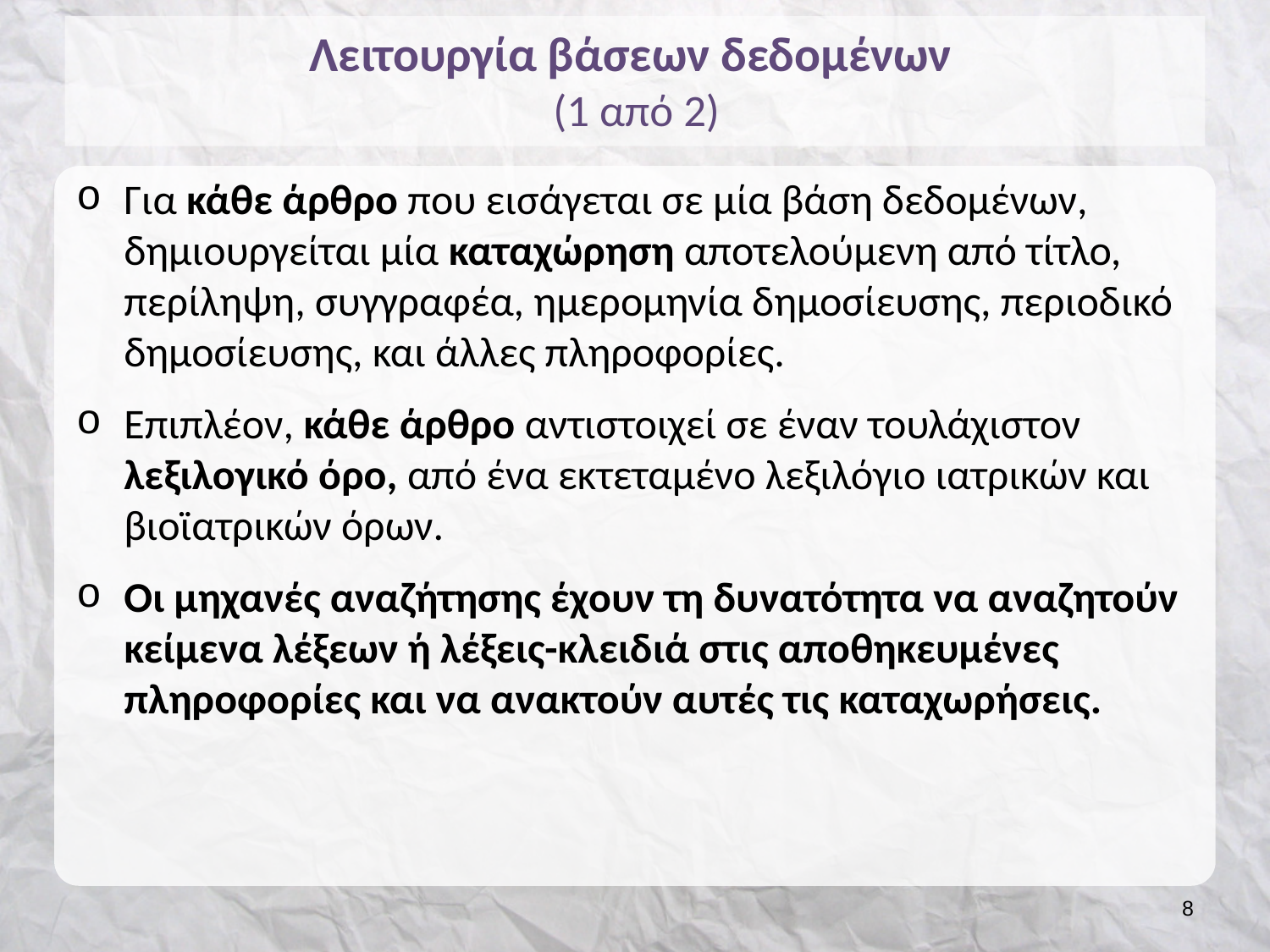

# Λειτουργία βάσεων δεδομένων (1 από 2)
Για κάθε άρθρο που εισάγεται σε μία βάση δεδομένων, δημιουργείται μία καταχώρηση αποτελούμενη από τίτλο, περίληψη, συγγραφέα, ημερομηνία δημοσίευσης, περιοδικό δημοσίευσης, και άλλες πληροφορίες.
Επιπλέον, κάθε άρθρο αντιστοιχεί σε έναν τουλάχιστον λεξιλογικό όρο, από ένα εκτεταμένο λεξιλόγιο ιατρικών και βιοϊατρικών όρων.
Οι μηχανές αναζήτησης έχουν τη δυνατότητα να αναζητούν κείμενα λέξεων ή λέξεις-κλειδιά στις αποθηκευμένες πληροφορίες και να ανακτούν αυτές τις καταχωρήσεις.

8